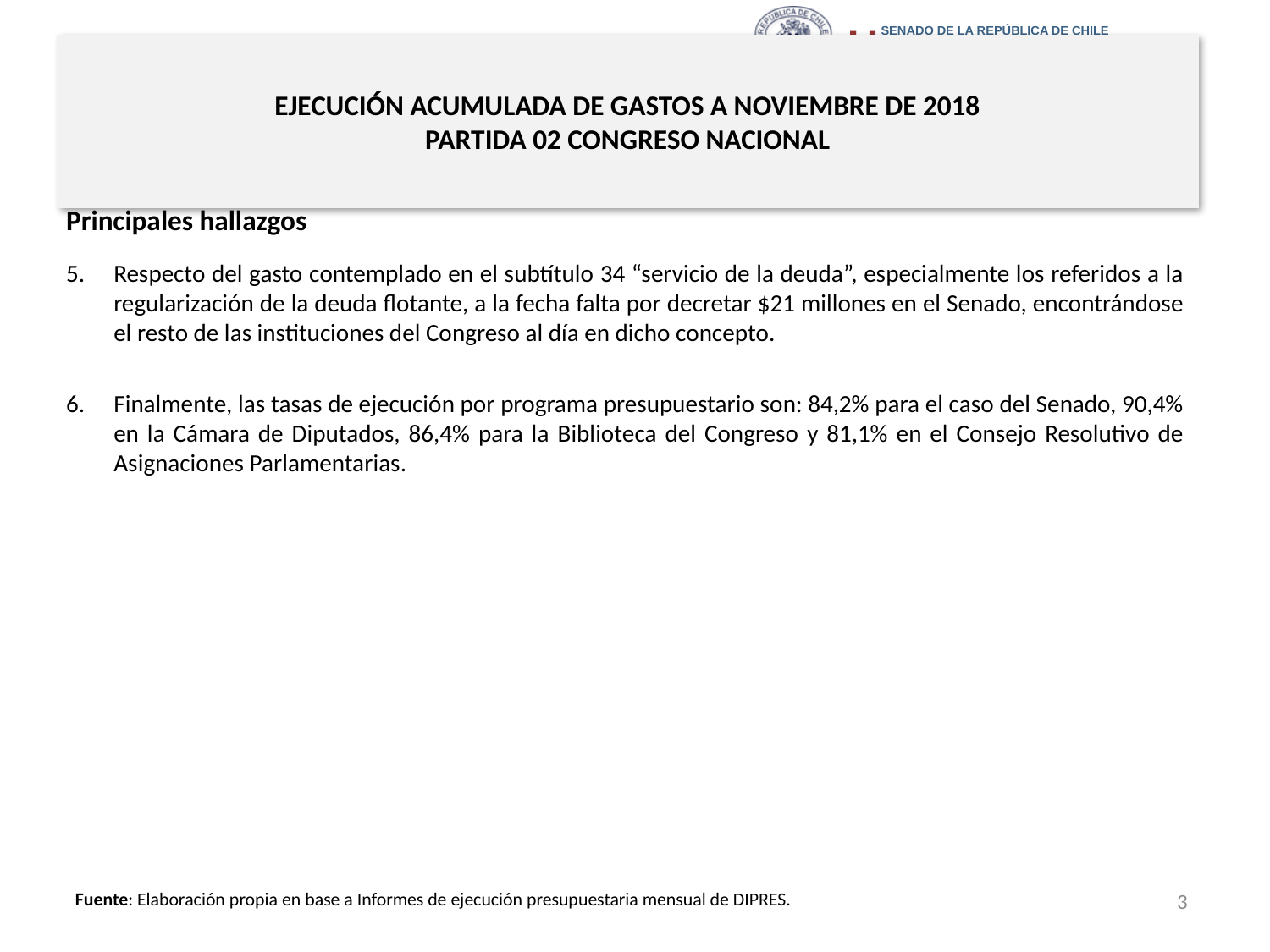

# EJECUCIÓN ACUMULADA DE GASTOS A NOVIEMBRE DE 2018 PARTIDA 02 CONGRESO NACIONAL
Principales hallazgos
Respecto del gasto contemplado en el subtítulo 34 “servicio de la deuda”, especialmente los referidos a la regularización de la deuda flotante, a la fecha falta por decretar $21 millones en el Senado, encontrándose el resto de las instituciones del Congreso al día en dicho concepto.
Finalmente, las tasas de ejecución por programa presupuestario son: 84,2% para el caso del Senado, 90,4% en la Cámara de Diputados, 86,4% para la Biblioteca del Congreso y 81,1% en el Consejo Resolutivo de Asignaciones Parlamentarias.
3
Fuente: Elaboración propia en base a Informes de ejecución presupuestaria mensual de DIPRES.